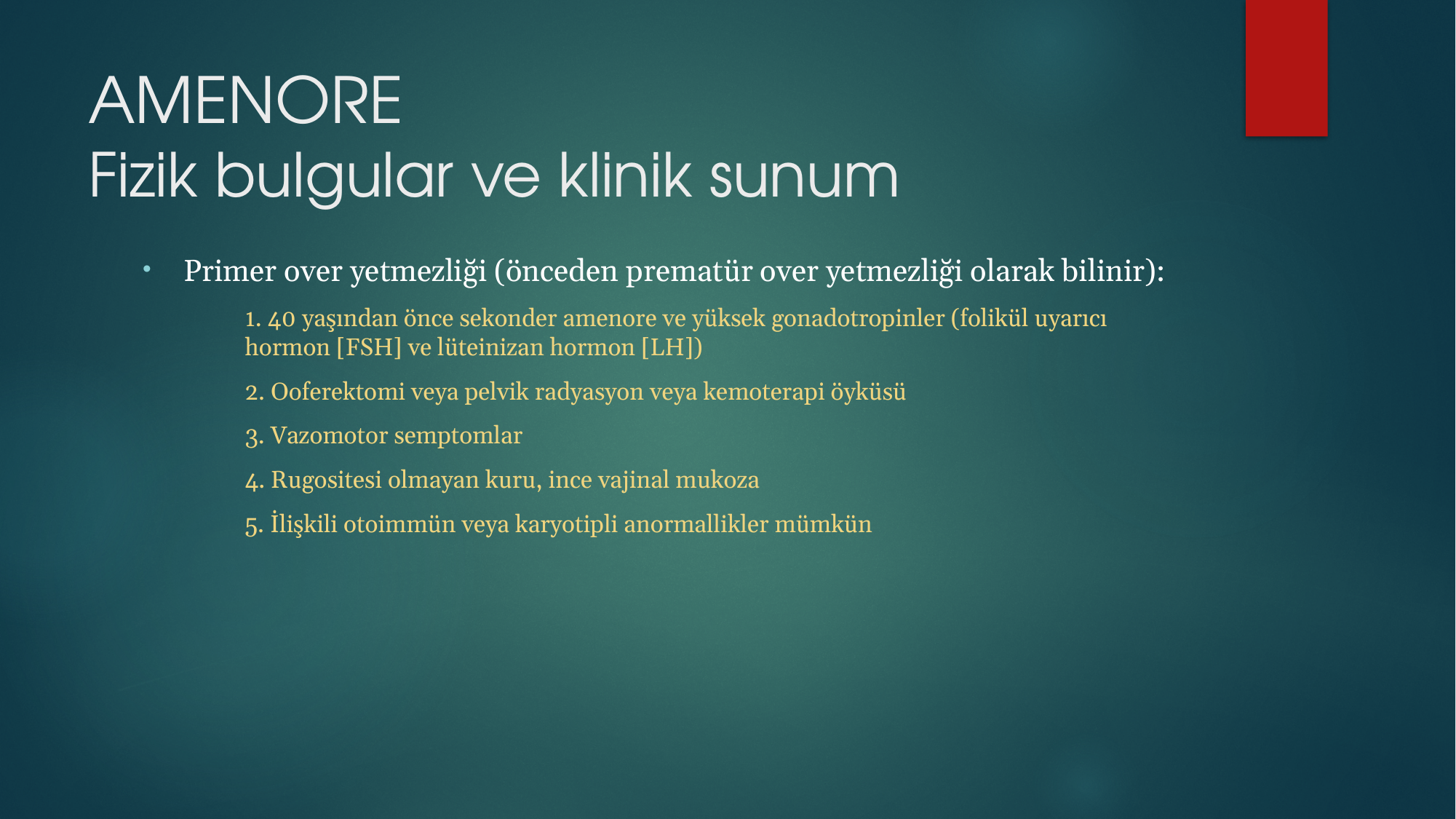

# AMENORE Fizik bulgular ve klinik sunum
Primer over yetmezliği (önceden prematür over yetmezliği olarak bilinir):
1. 40 yaşından önce sekonder amenore ve yüksek gonadotropinler (folikül uyarıcı hormon [FSH] ve lüteinizan hormon [LH])
2. Ooferektomi veya pelvik radyasyon veya kemoterapi öyküsü
3. Vazomotor semptomlar
4. Rugositesi olmayan kuru, ince vajinal mukoza
5. İlişkili otoimmün veya karyotipli anormallikler mümkün